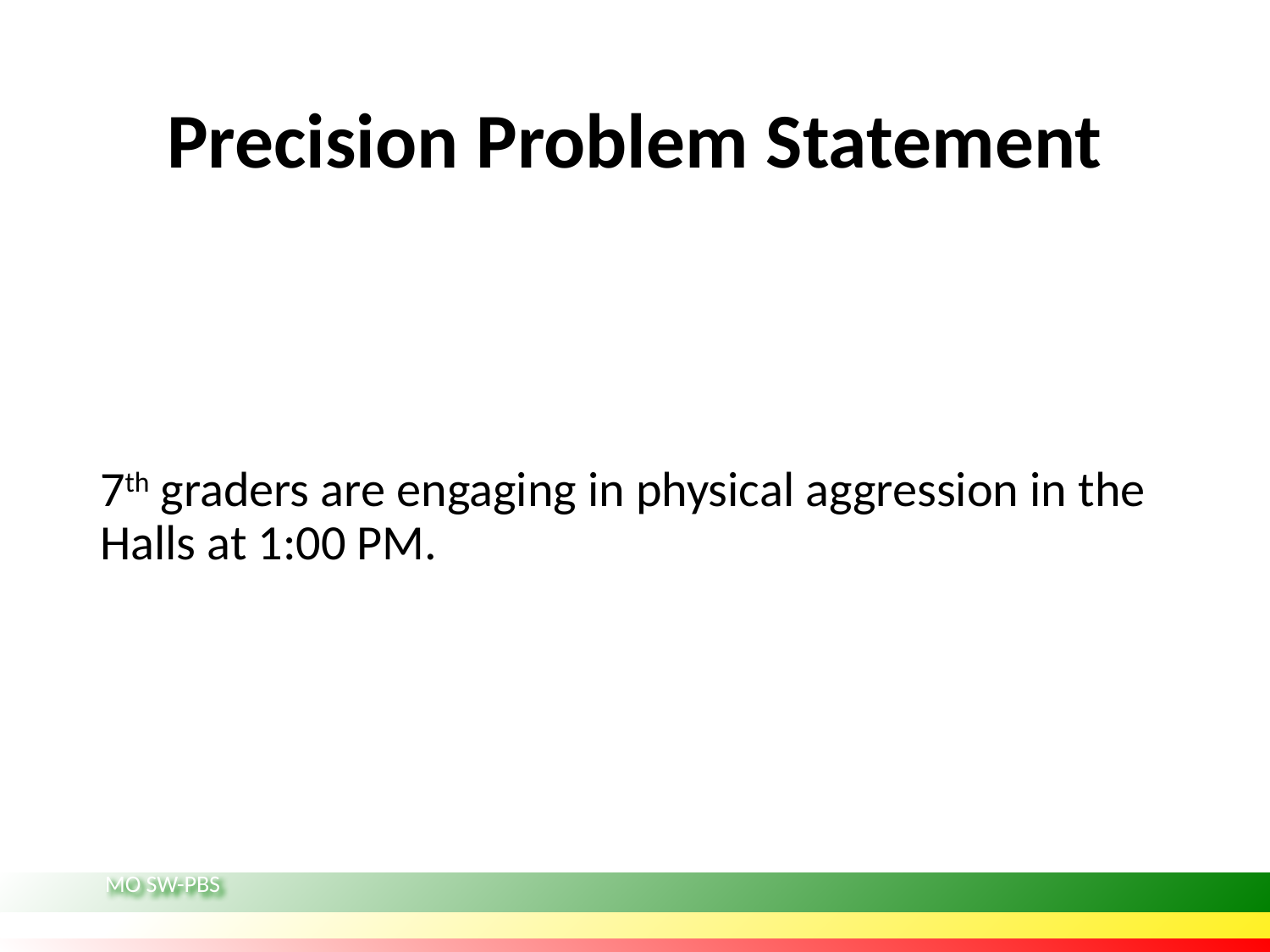

# Precision Problem Statement
7th graders are engaging in physical aggression in the Halls at 1:00 PM.